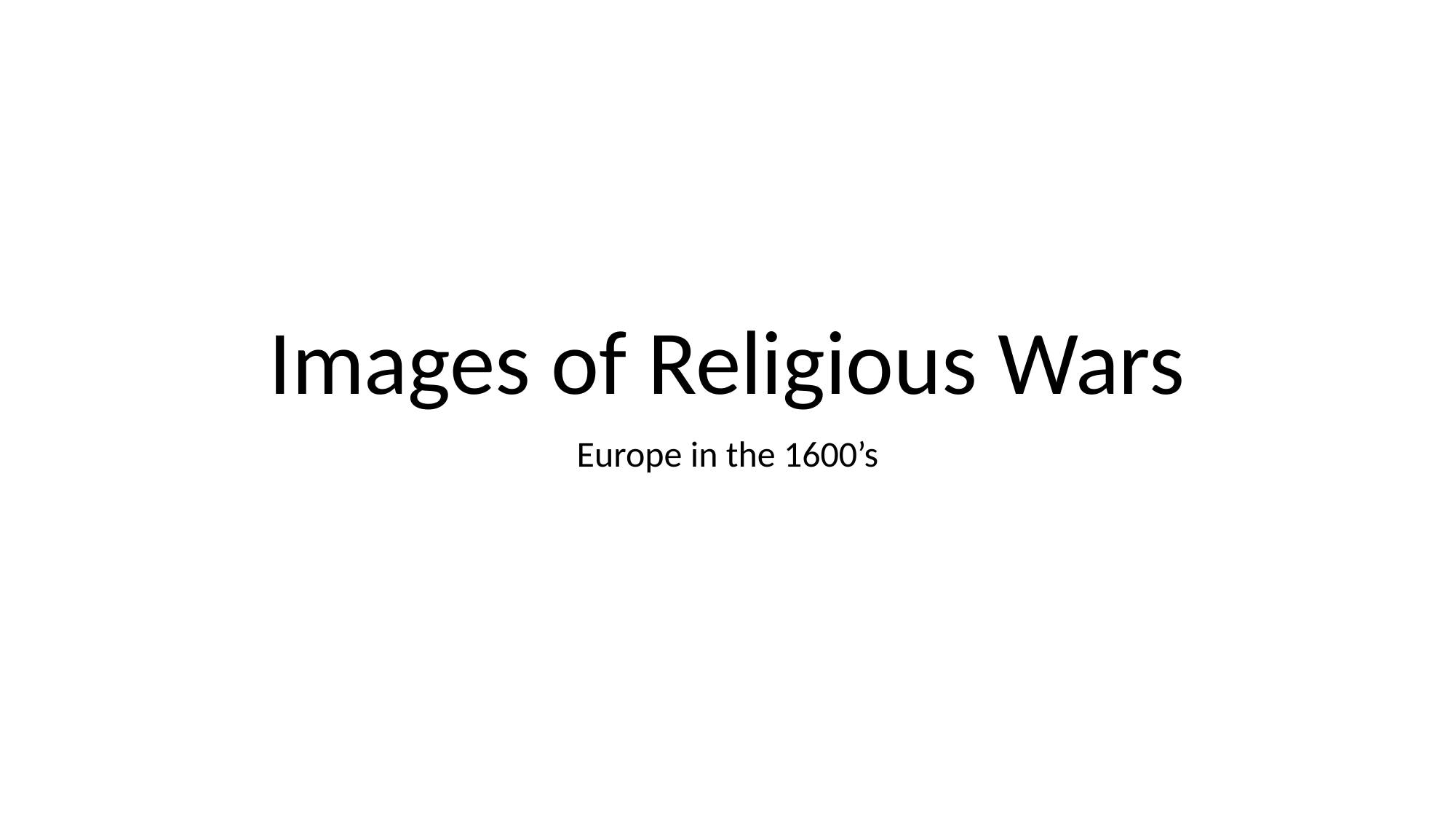

# Images of Religious Wars
Europe in the 1600’s